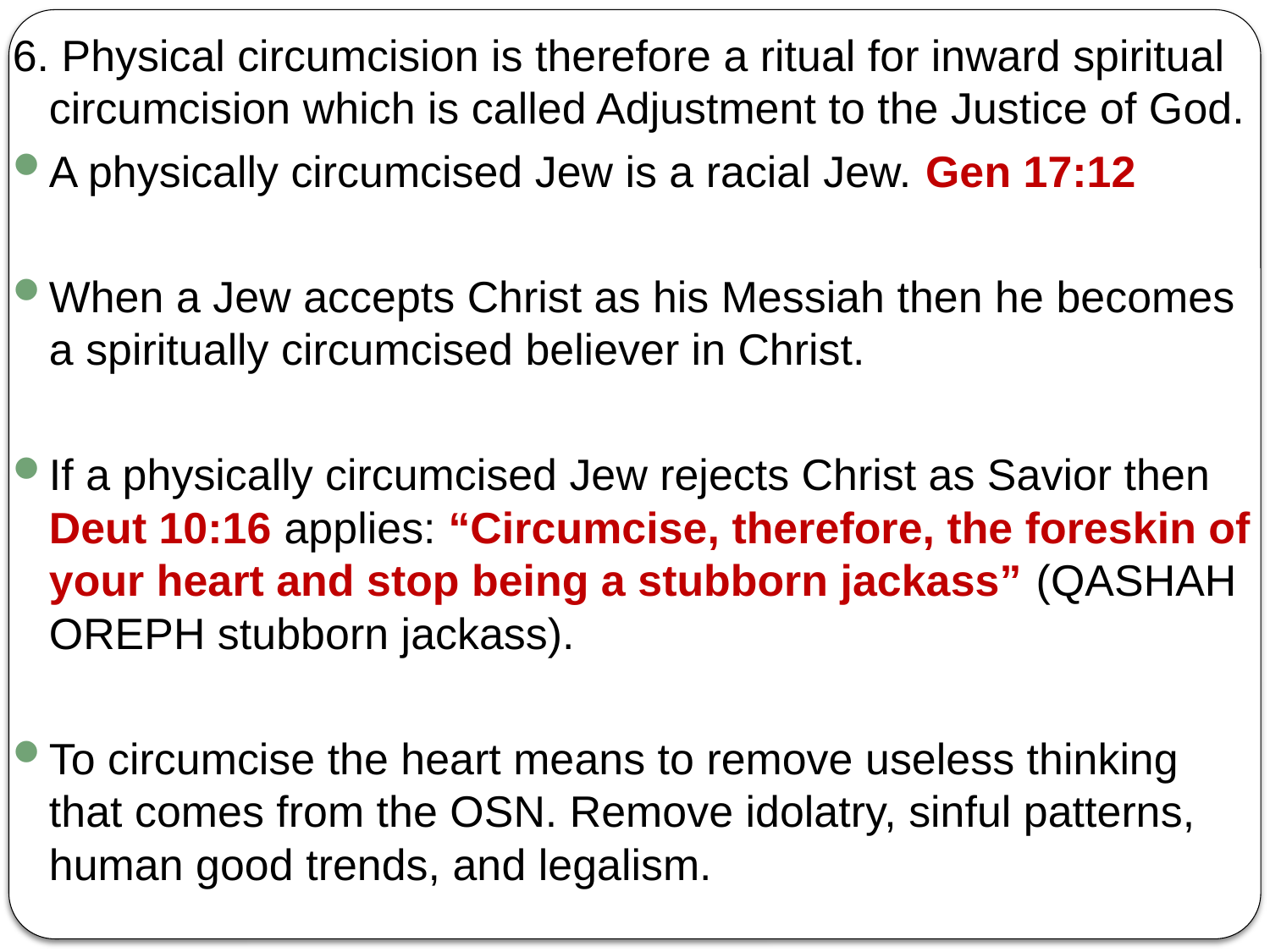

6. Physical circumcision is therefore a ritual for inward spiritual circumcision which is called Adjustment to the Justice of God.
A physically circumcised Jew is a racial Jew. Gen 17:12

When a Jew accepts Christ as his Messiah then he becomes a spiritually circumcised believer in Christ.

If a physically circumcised Jew rejects Christ as Savior then Deut 10:16 applies: “Circumcise, therefore, the foreskin of your heart and stop being a stubborn jackass” (QASHAH OREPH stubborn jackass).

To circumcise the heart means to remove useless thinking that comes from the OSN. Remove idolatry, sinful patterns, human good trends, and legalism.